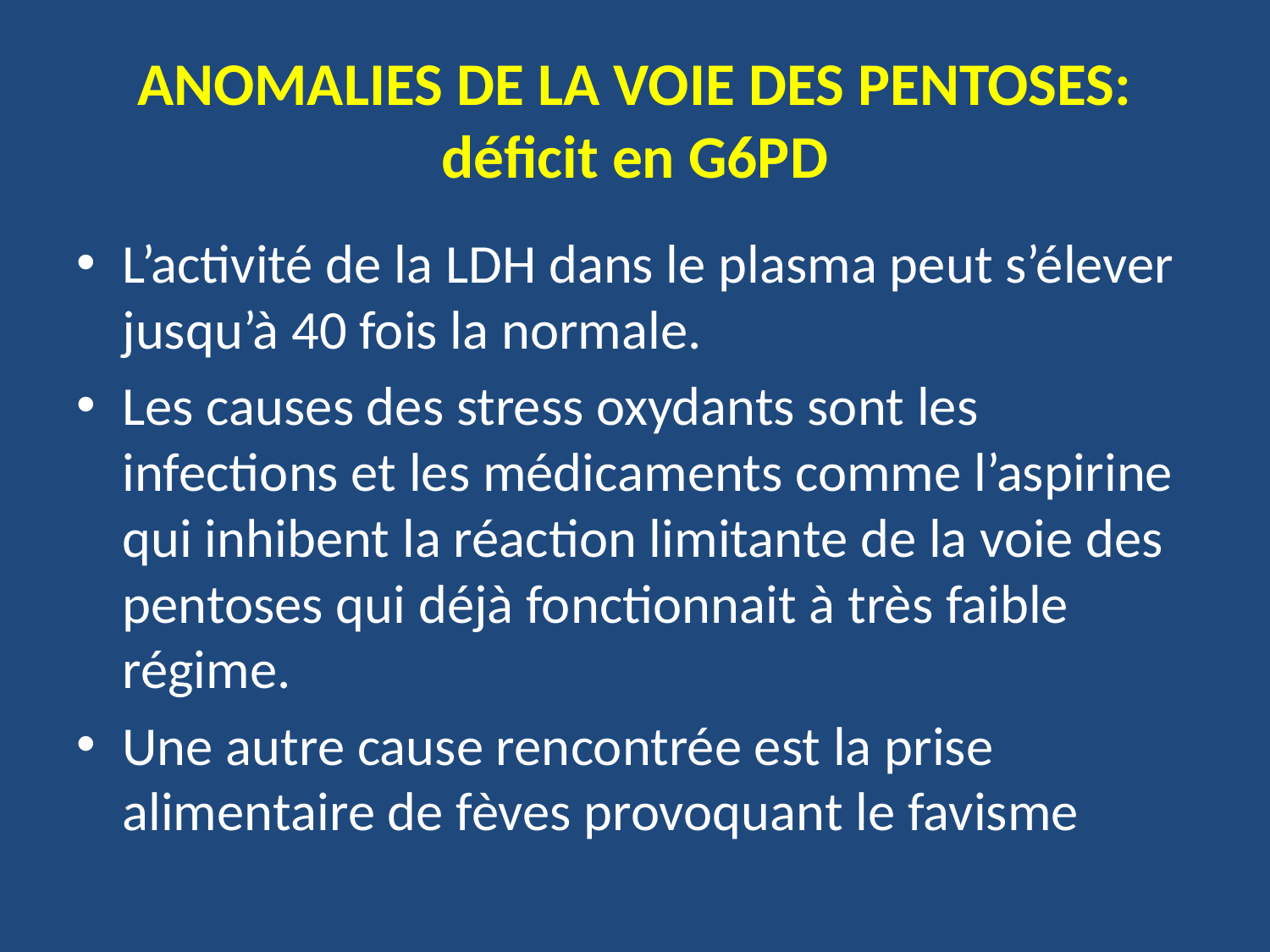

# ANOMALIES DE LA VOIE DES PENTOSES: déficit en G6PD
L’activité de la LDH dans le plasma peut s’élever jusqu’à 40 fois la normale.
Les causes des stress oxydants sont les infections et les médicaments comme l’aspirine qui inhibent la réaction limitante de la voie des pentoses qui déjà fonctionnait à très faible régime.
Une autre cause rencontrée est la prise alimentaire de fèves provoquant le favisme